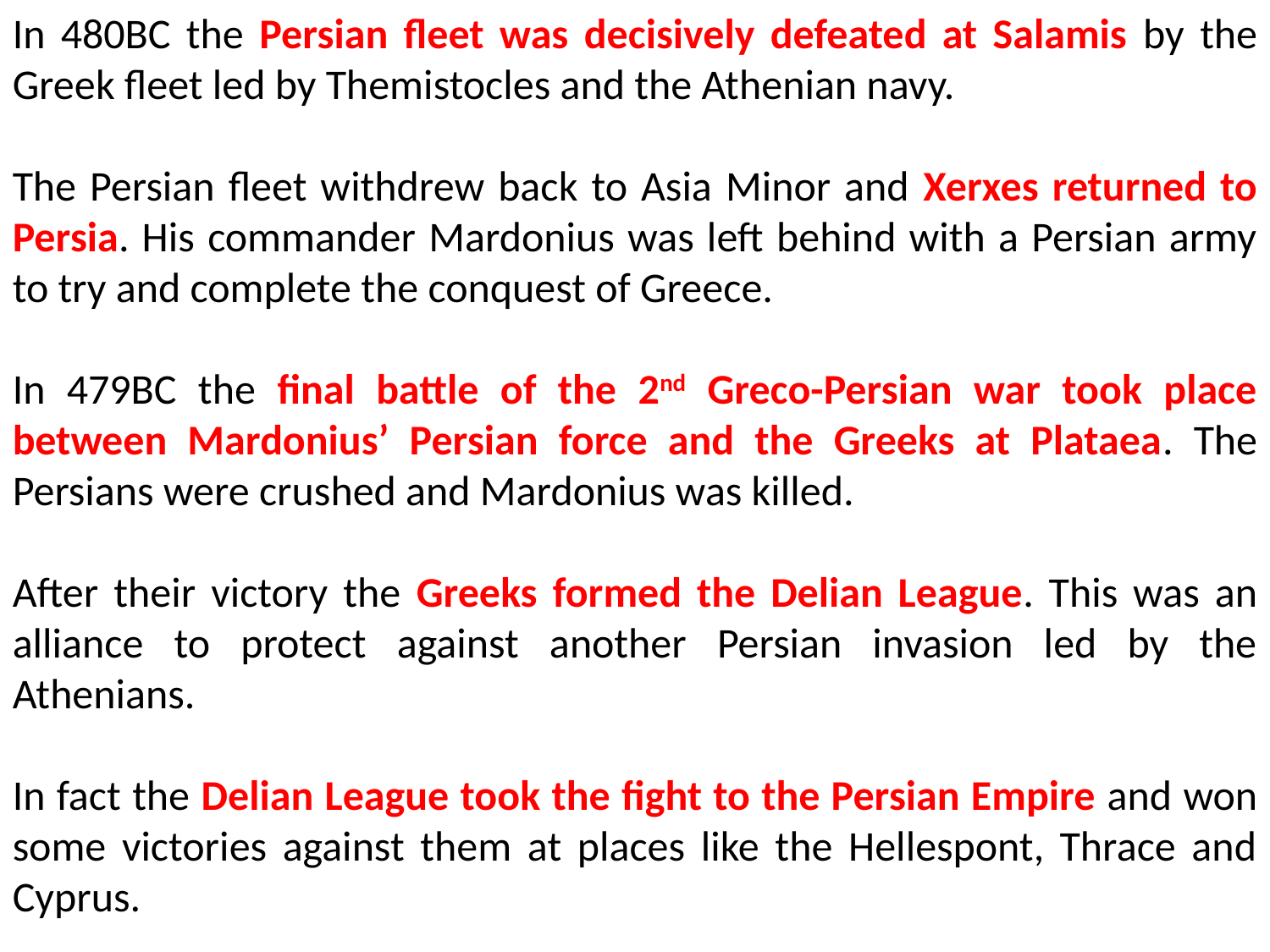

In 480BC the Persian fleet was decisively defeated at Salamis by the Greek fleet led by Themistocles and the Athenian navy.

The Persian fleet withdrew back to Asia Minor and Xerxes returned to Persia. His commander Mardonius was left behind with a Persian army to try and complete the conquest of Greece.

In 479BC the final battle of the 2nd Greco-Persian war took place between Mardonius’ Persian force and the Greeks at Plataea. The Persians were crushed and Mardonius was killed.

After their victory the Greeks formed the Delian League. This was an alliance to protect against another Persian invasion led by the Athenians.

In fact the Delian League took the fight to the Persian Empire and won some victories against them at places like the Hellespont, Thrace and Cyprus.